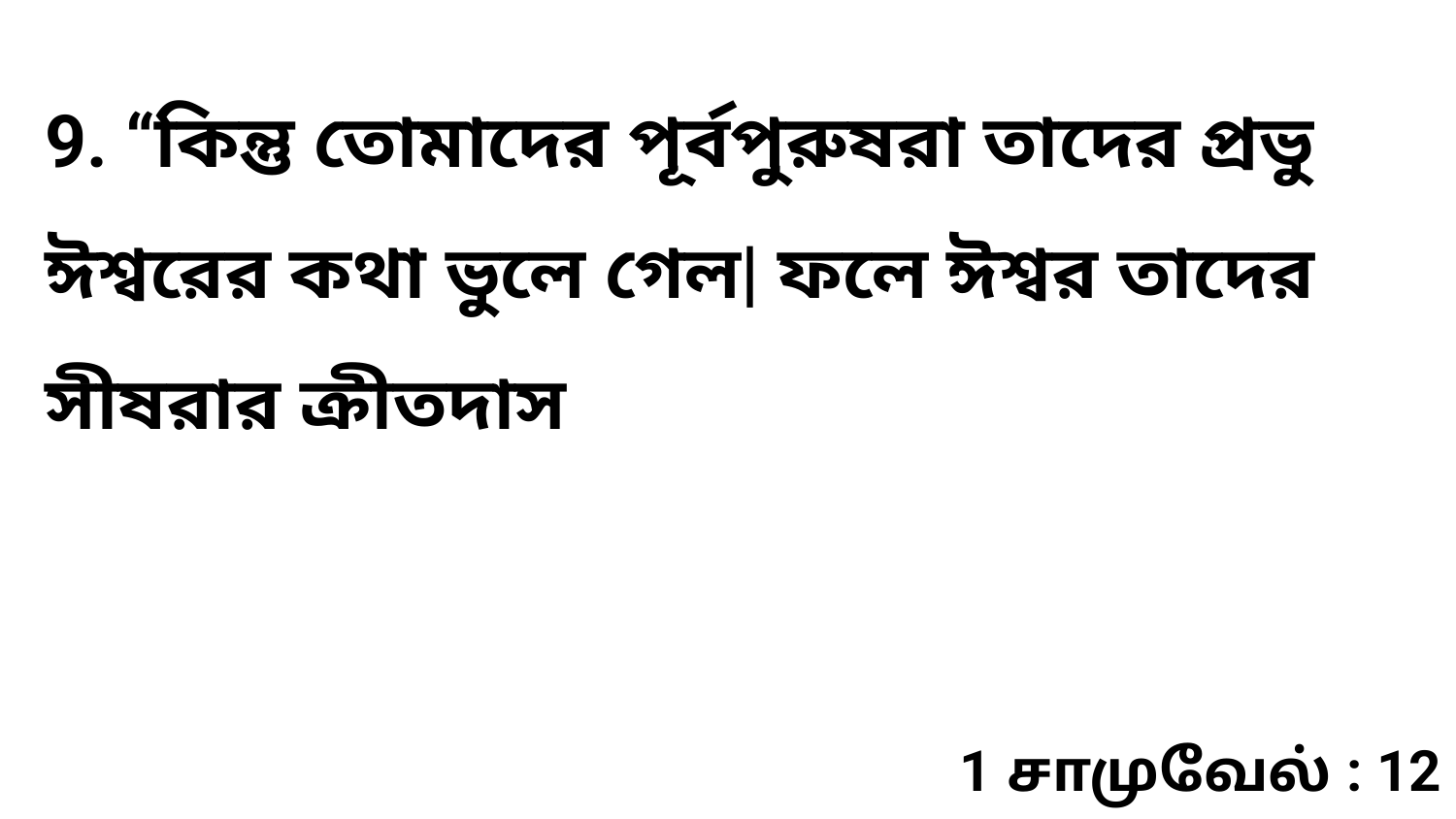

9. “কিন্তু তোমাদের পূর্বপুরুষরা তাদের প্রভু ঈশ্বরের কথা ভুলে গেল| ফলে ঈশ্বর তাদের সীষরার ক্রীতদাস
1 சாமுவேல் : 12